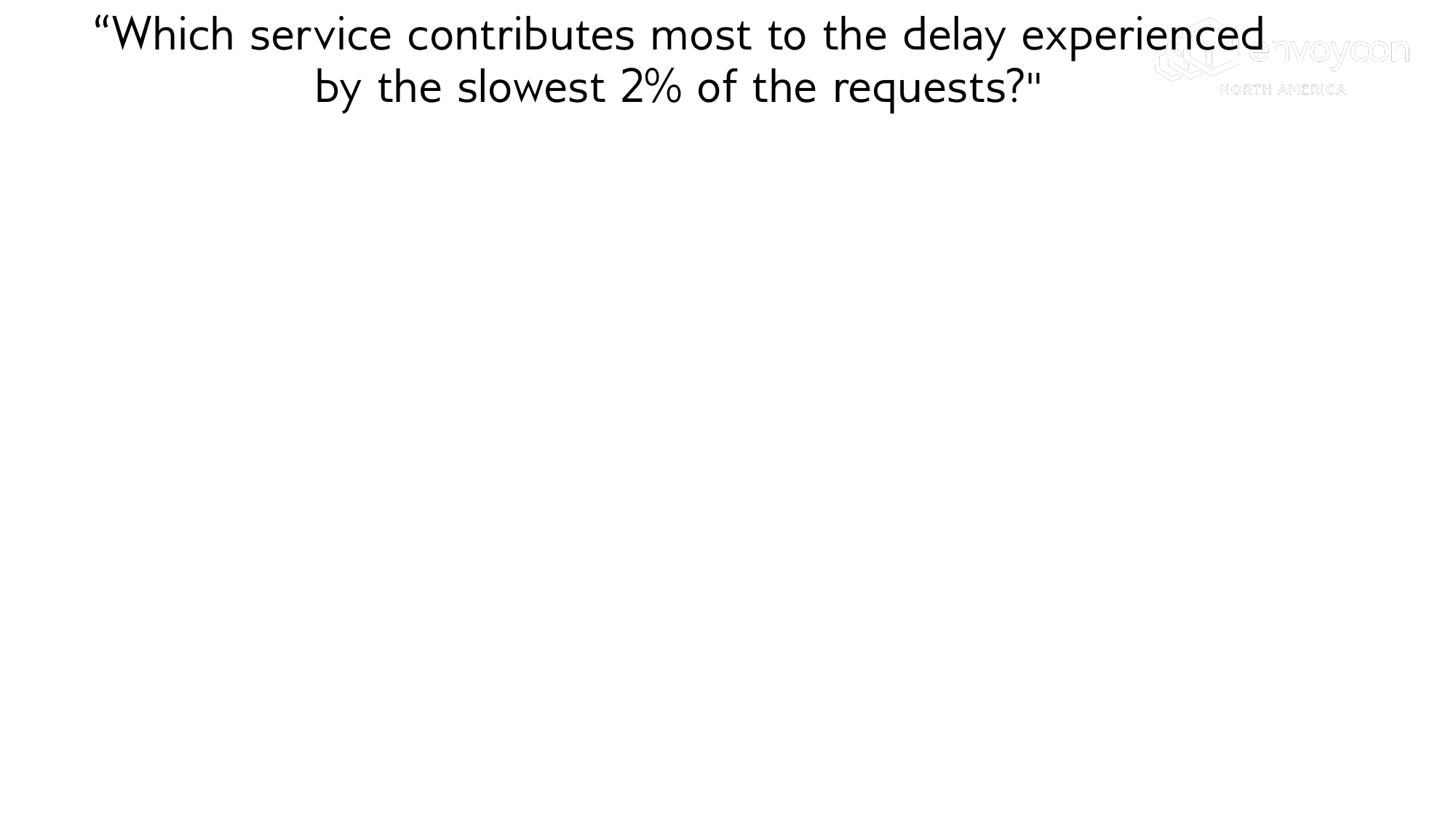

# “Which service contributes most to the delay experienced by the slowest 2% of the requests?"